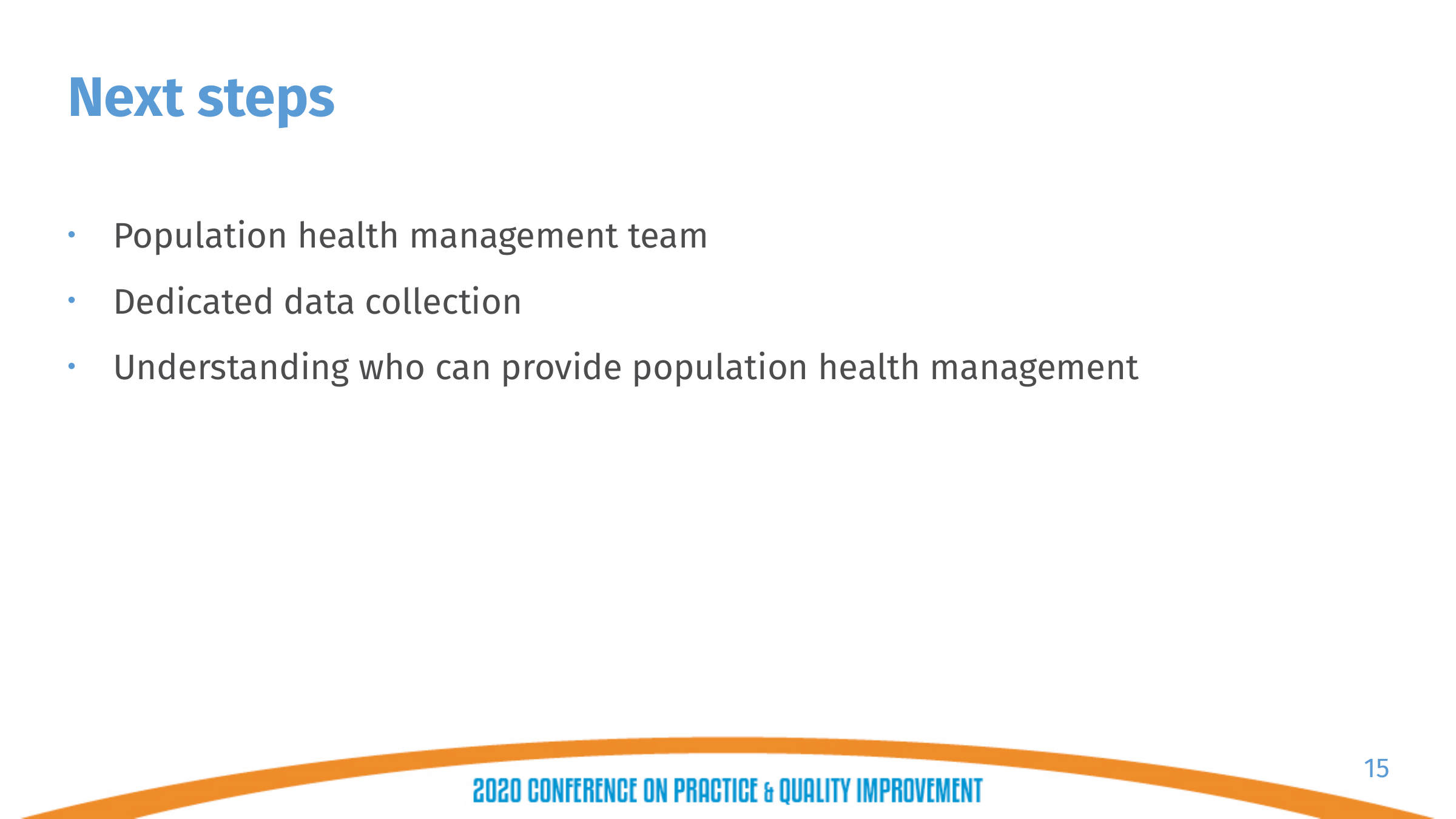

# Next steps

Population health management team
Dedicated data collection
Understanding who can provide population health management

15